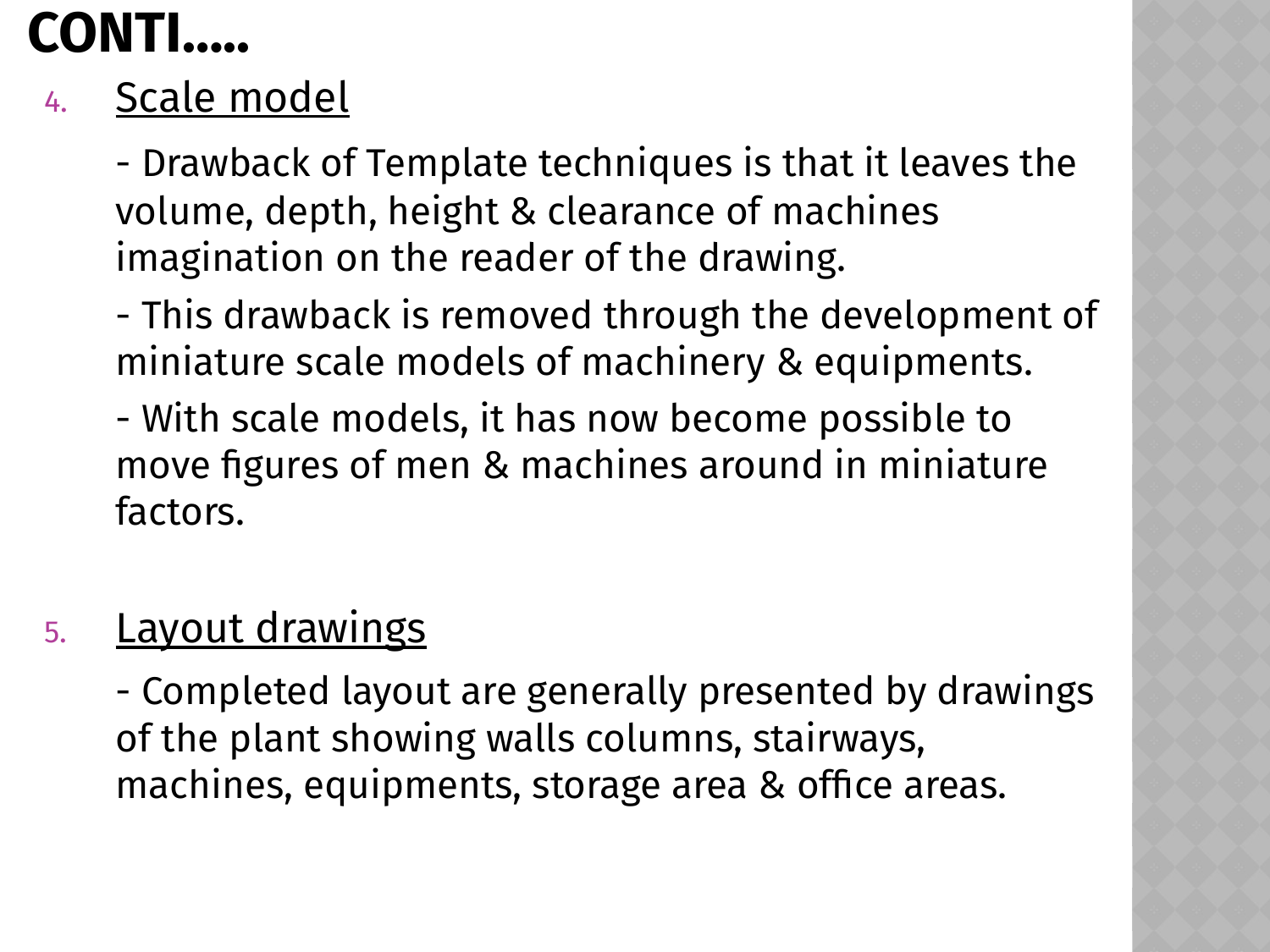

# Conti…..
Scale model
	- Drawback of Template techniques is that it leaves the volume, depth, height & clearance of machines imagination on the reader of the drawing.
	- This drawback is removed through the development of miniature scale models of machinery & equipments.
	- With scale models, it has now become possible to move figures of men & machines around in miniature factors.

Layout drawings
	- Completed layout are generally presented by drawings of the plant showing walls columns, stairways, machines, equipments, storage area & office areas.